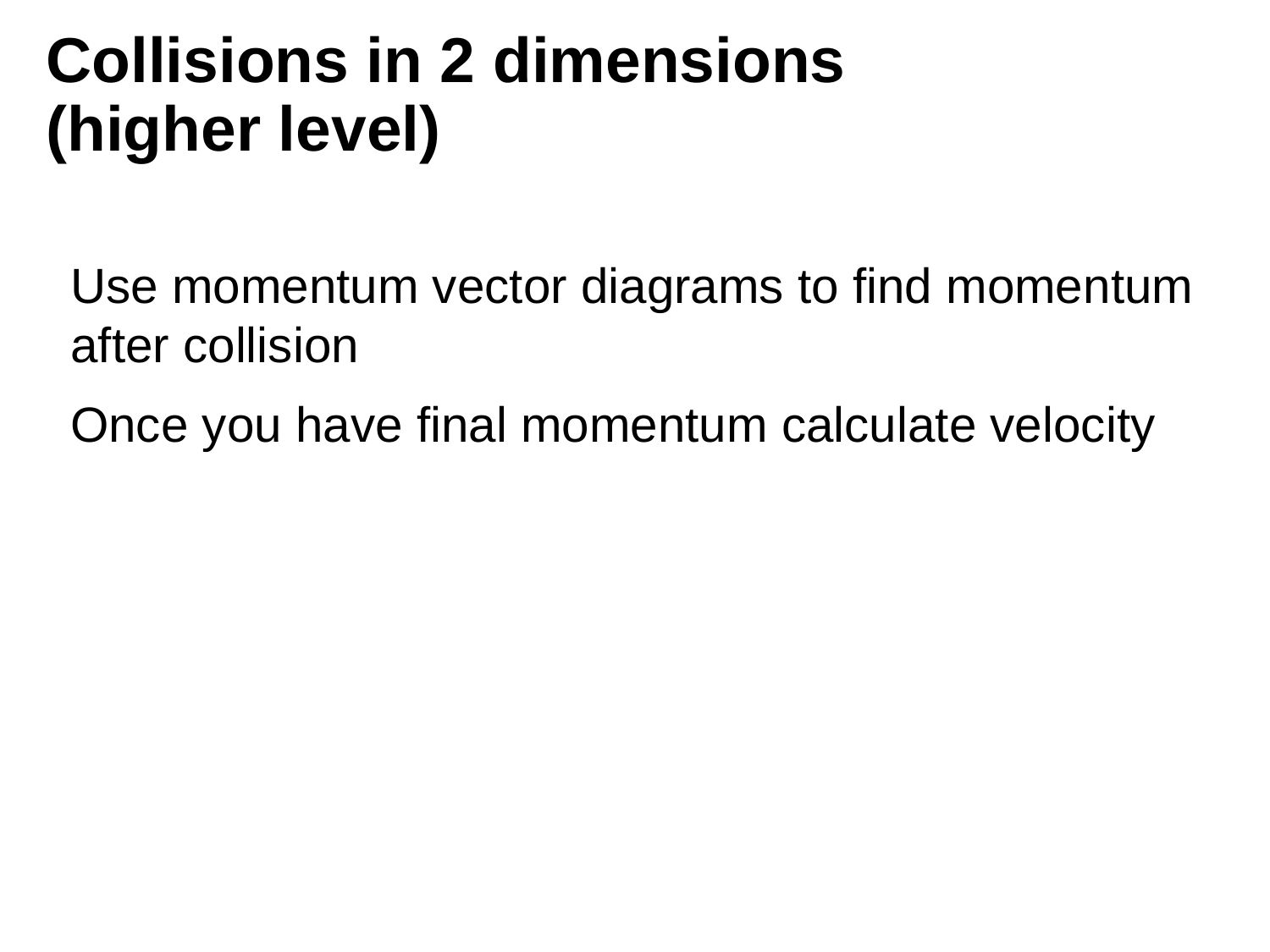

# Collisions in 2 dimensions (higher level)
Use momentum vector diagrams to find momentum after collision
Once you have final momentum calculate velocity